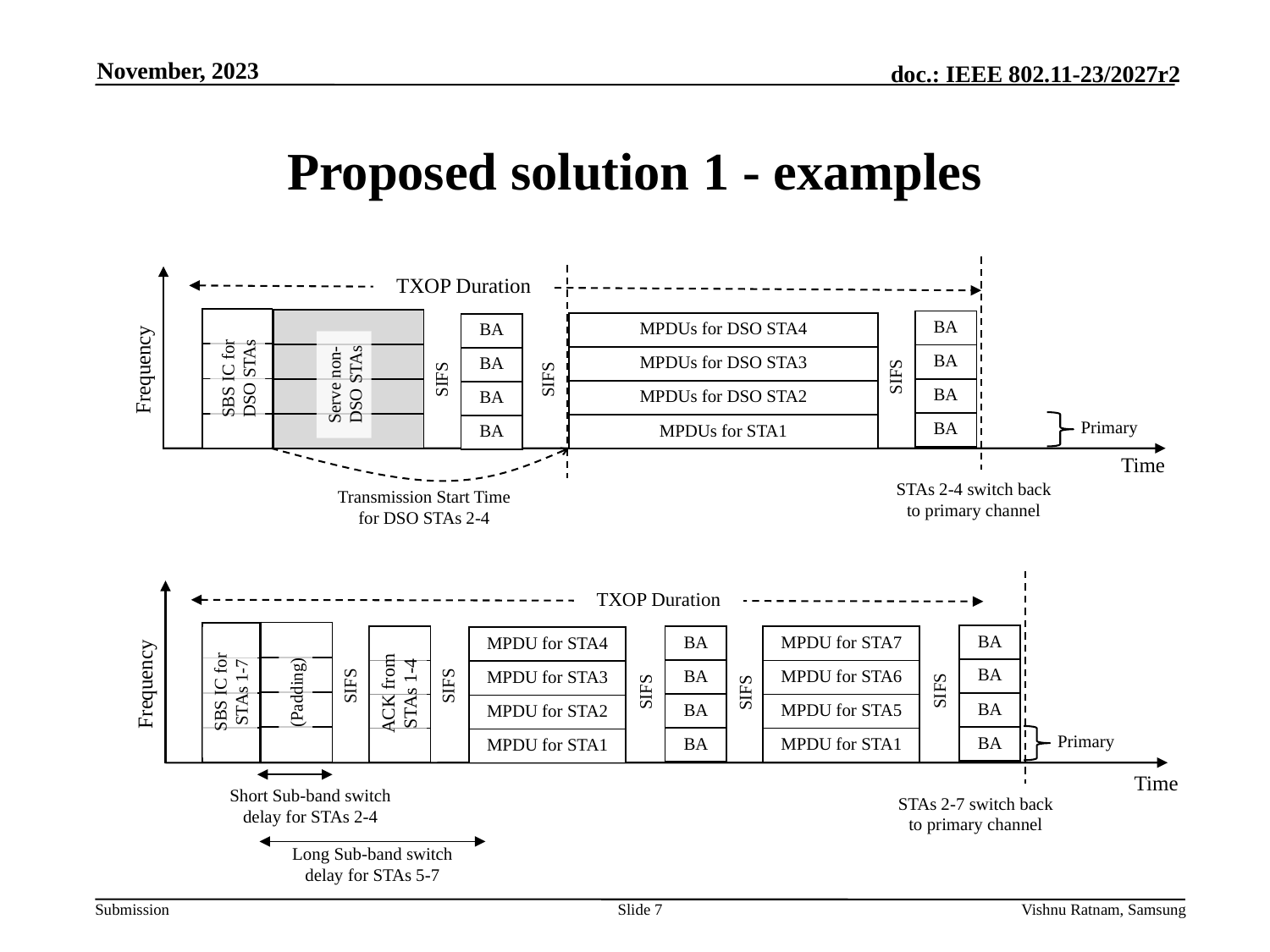

November, 2023
# Proposed solution 1 - examples
TXOP Duration
|  |
| --- |
|  |
|  |
|  |
|  |
| --- |
|  |
|  |
|  |
| BA |
| --- |
| BA |
| BA |
| BA |
| MPDUs for DSO STA4 |
| --- |
| MPDUs for DSO STA3 |
| MPDUs for DSO STA2 |
| MPDUs for STA1 |
| BA |
| --- |
| BA |
| BA |
| BA |
Frequency
SBS IC for DSO STAs
Serve non-DSO STAs
SIFS
SIFS
SIFS
Primary

Time

STAs 2-4 switch back to primary channel
Transmission Start Time for DSO STAs 2-4
TXOP Duration
|  |
| --- |
|  |
|  |
|  |
|  |
| --- |
|  |
|  |
|  |
| BA |
| --- |
| BA |
| BA |
| BA |
| BA |
| --- |
| BA |
| BA |
| BA |
|  |
| --- |
|  |
|  |
|  |
| MPDU for STA7 |
| --- |
| MPDU for STA6 |
| MPDU for STA5 |
| MPDU for STA1 |
| MPDU for STA4 |
| --- |
| MPDU for STA3 |
| MPDU for STA2 |
| MPDU for STA1 |
SBS IC for STAs 1-7
ACK from STAs 1-4
Frequency
SIFS
SIFS
SIFS
SIFS
SIFS
(Padding)
Primary

Time
Short Sub-band switch delay for STAs 2-4
STAs 2-7 switch back to primary channel
Long Sub-band switch delay for STAs 5-7
Slide 7
Vishnu Ratnam, Samsung